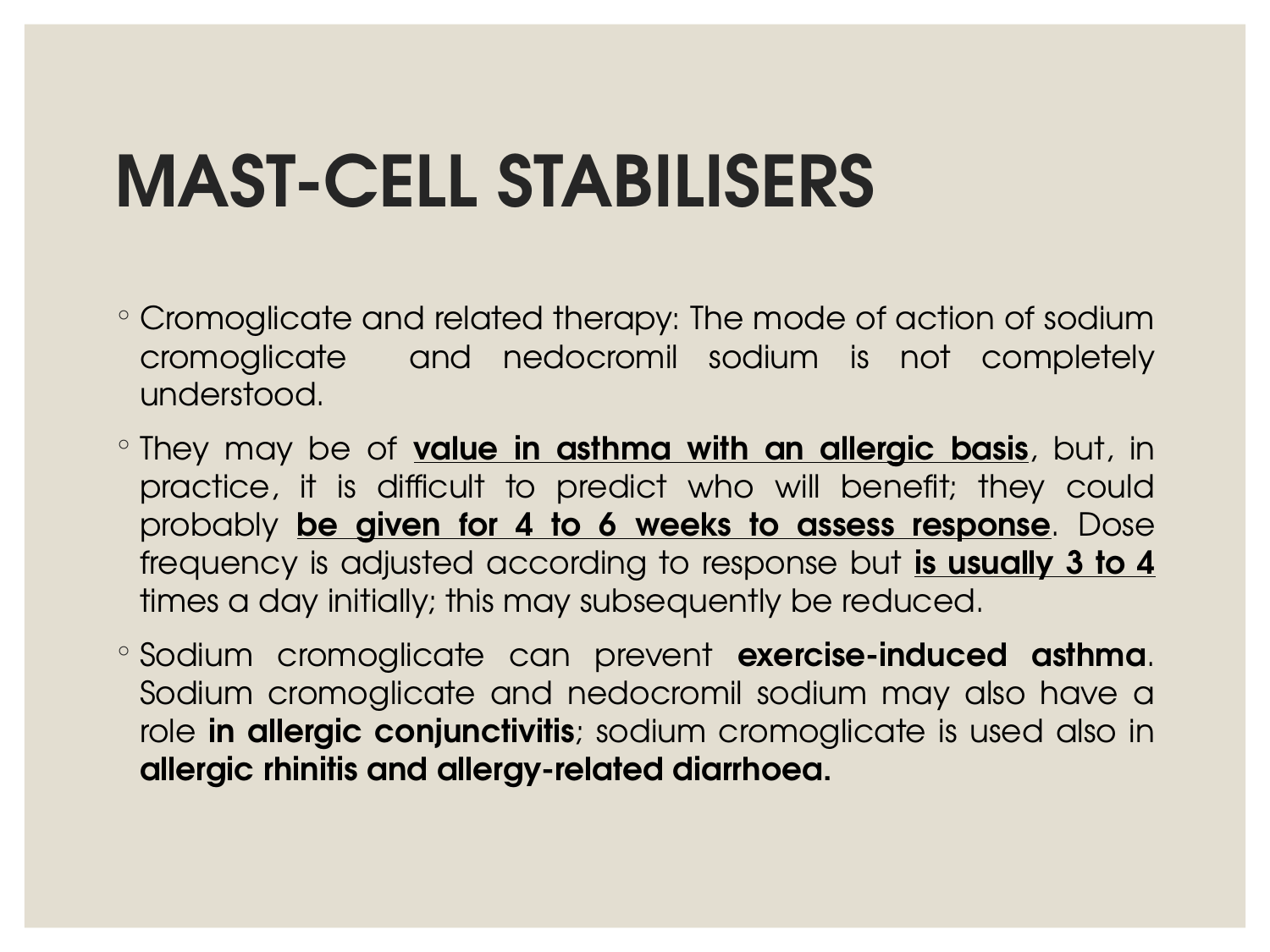

# MAST-CELL STABILISERS
Cromoglicate and related therapy: The mode of action of sodium cromoglicate  and nedocromil sodium is not completely understood.
They may be of value in asthma with an allergic basis, but, in practice, it is difficult to predict who will benefit; they could probably be given for 4 to 6 weeks to assess response. Dose frequency is adjusted according to response but is usually 3 to 4 times a day initially; this may subsequently be reduced.
Sodium cromoglicate can prevent exercise-induced asthma. Sodium cromoglicate and nedocromil sodium may also have a role in allergic conjunctivitis; sodium cromoglicate is used also in allergic rhinitis and allergy-related diarrhoea.